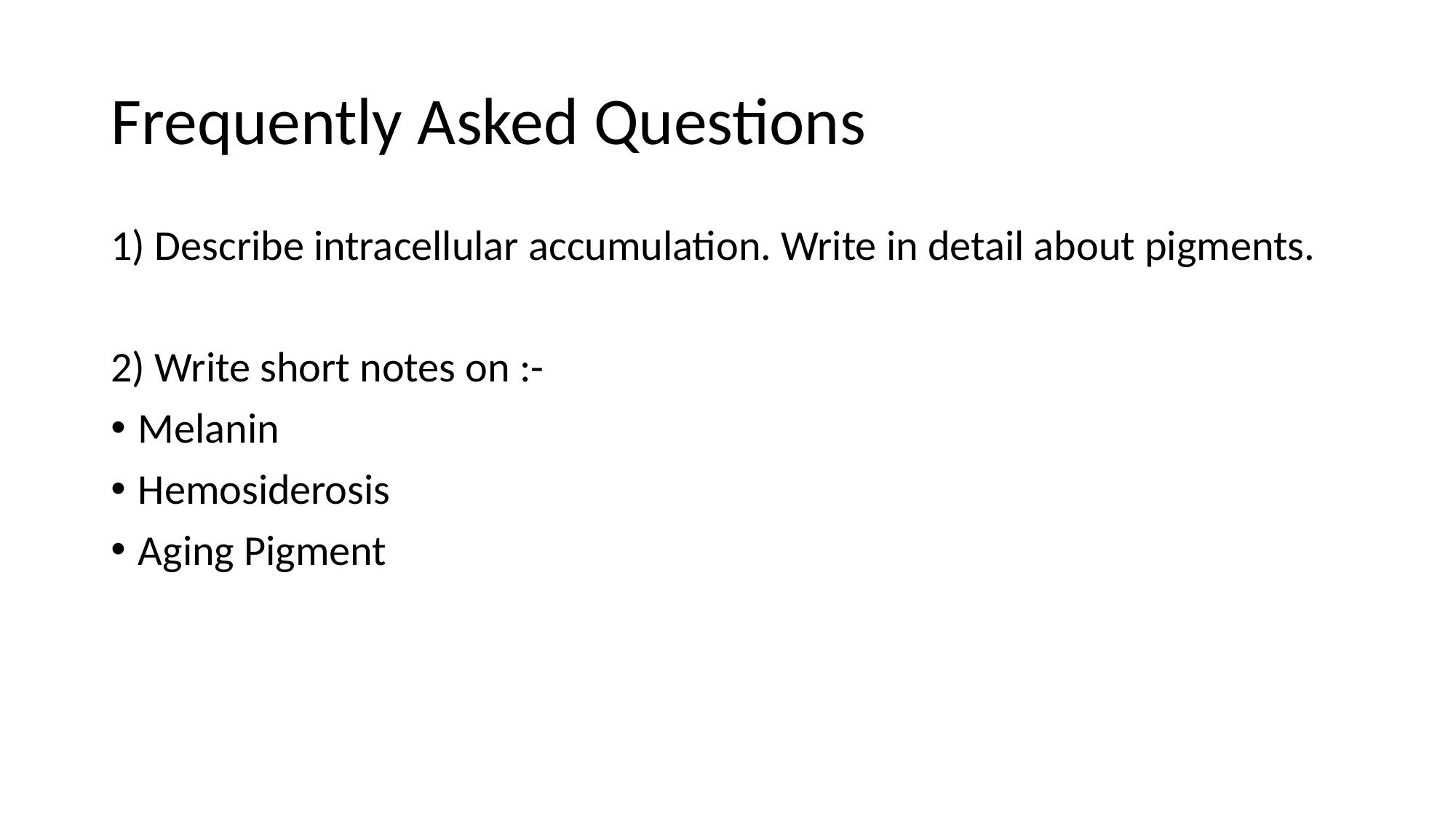

# Frequently Asked Questions
1) Describe intracellular accumulation. Write in detail about pigments.

2) Write short notes on :-
Melanin
Hemosiderosis
Aging Pigment